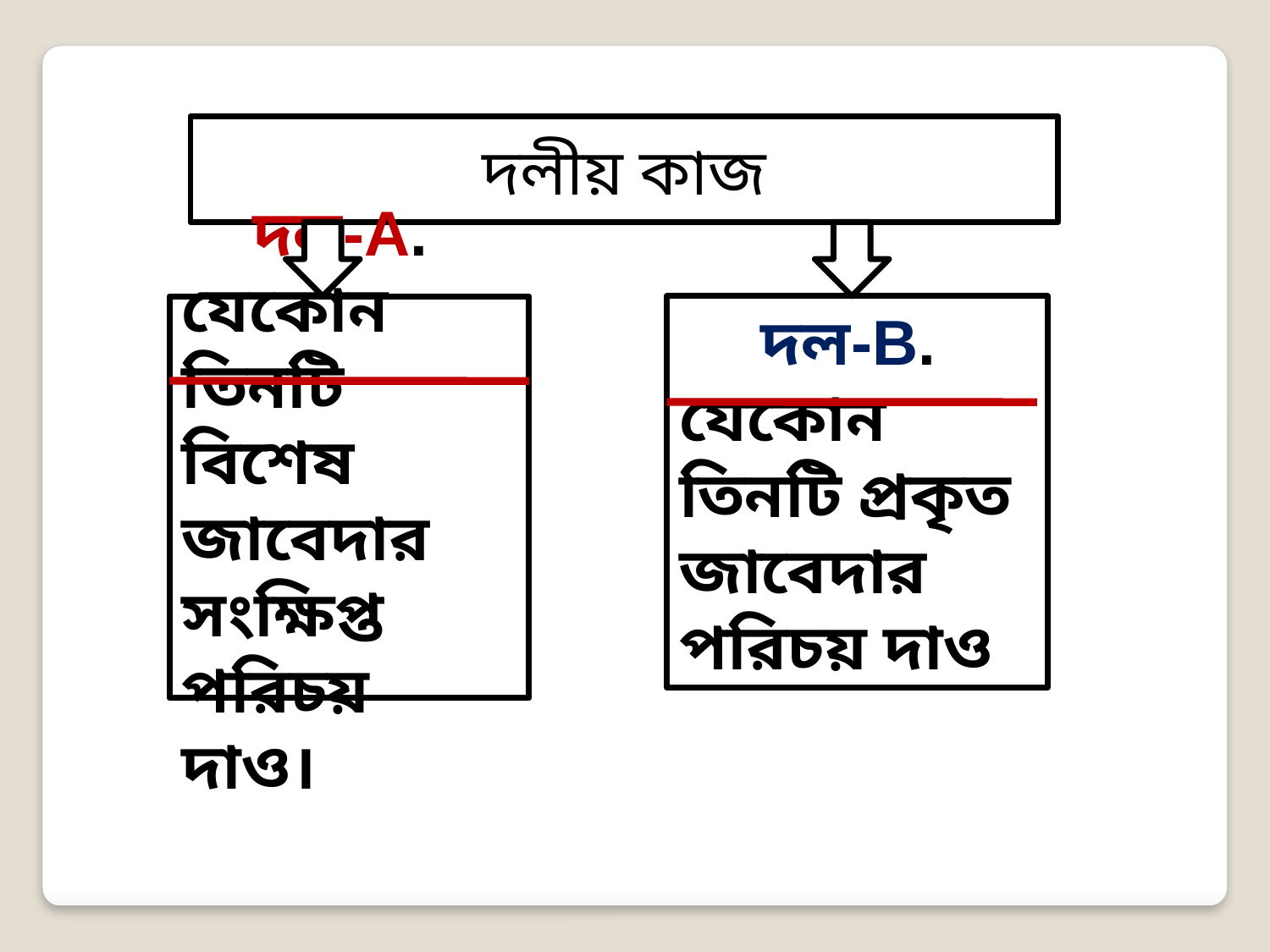

দলীয় কাজ

দল-A.
যেকোন তিনটি বিশেষ জাবেদার সংক্ষিপ্ত পরিচয় দাও।
দল-B.
যেকোন তিনটি প্রকৃত জাবেদার পরিচয় দাও